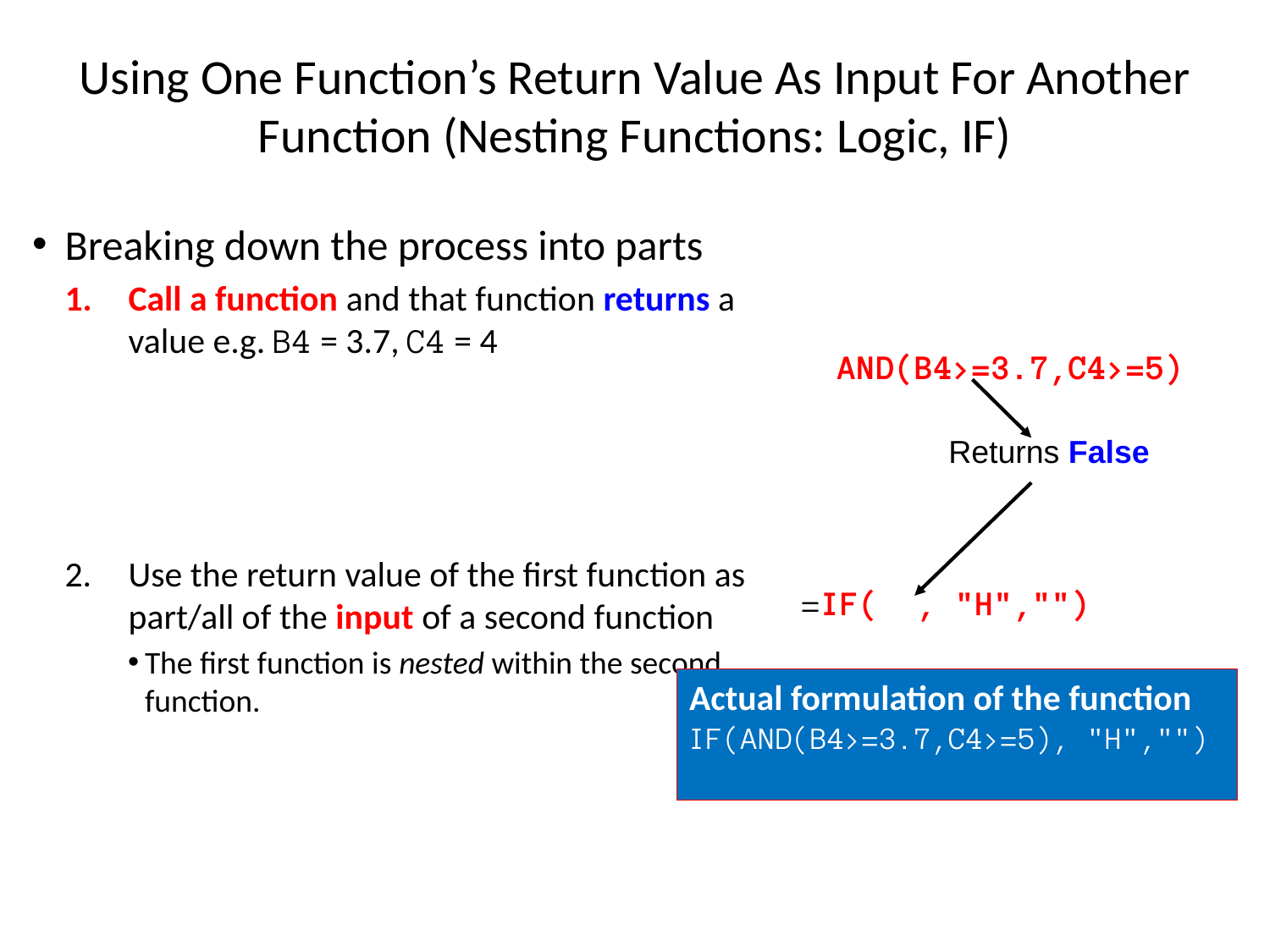

# Using One Function’s Return Value As Input For Another Function (Nesting Functions: Logic, IF)
Breaking down the process into parts
Call a function and that function returns a value e.g. B4 = 3.7, C4 = 4

Use the return value of the first function as part/all of the input of a second function
The first function is nested within the second function.
AND(B4>=3.7,C4>=5)
Returns False
=IF(  , "H","")
Actual formulation of the function
IF(AND(B4>=3.7,C4>=5), "H","")